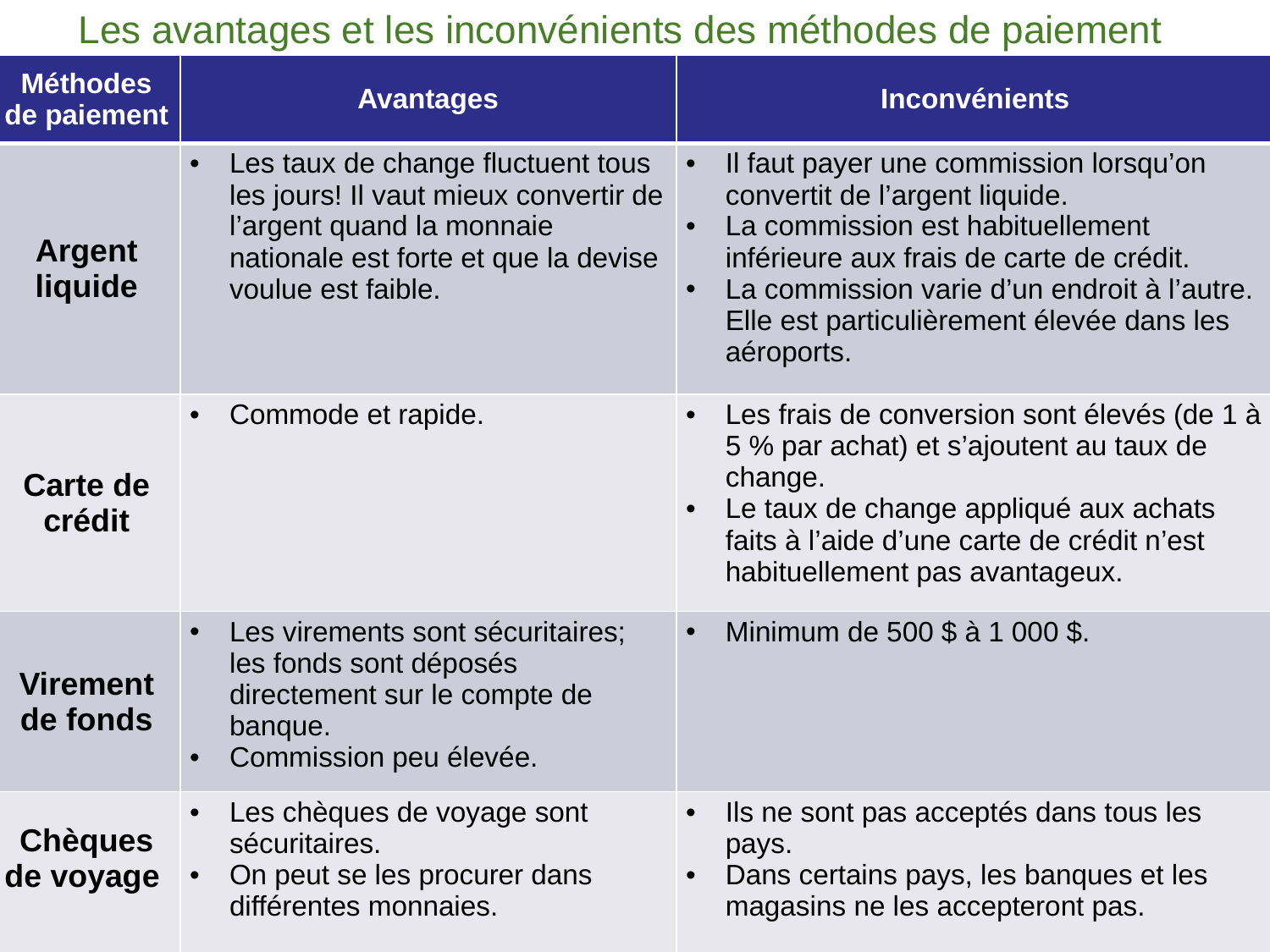

# Les avantages et les inconvénients des méthodes de paiement
| Méthodes de paiement | Avantages | Inconvénients |
| --- | --- | --- |
| Argent liquide | Les taux de change fluctuent tous les jours! Il vaut mieux convertir de l’argent quand la monnaie nationale est forte et que la devise voulue est faible. | Il faut payer une commission lorsqu’on convertit de l’argent liquide.  La commission est habituellement inférieure aux frais de carte de crédit.  La commission varie d’un endroit à l’autre. Elle est particulièrement élevée dans les aéroports. |
| Carte de crédit | Commode et rapide. | Les frais de conversion sont élevés (de 1 à 5 % par achat) et s’ajoutent au taux de change. Le taux de change appliqué aux achats faits à l’aide d’une carte de crédit n’est habituellement pas avantageux. |
| Virement de fonds | Les virements sont sécuritaires; les fonds sont déposés directement sur le compte de banque. Commission peu élevée. | Minimum de 500 $ à 1 000 $. |
| Chèques de voyage | Les chèques de voyage sont sécuritaires. On peut se les procurer dans différentes monnaies. | Ils ne sont pas acceptés dans tous les pays. Dans certains pays, les banques et les magasins ne les accepteront pas. |